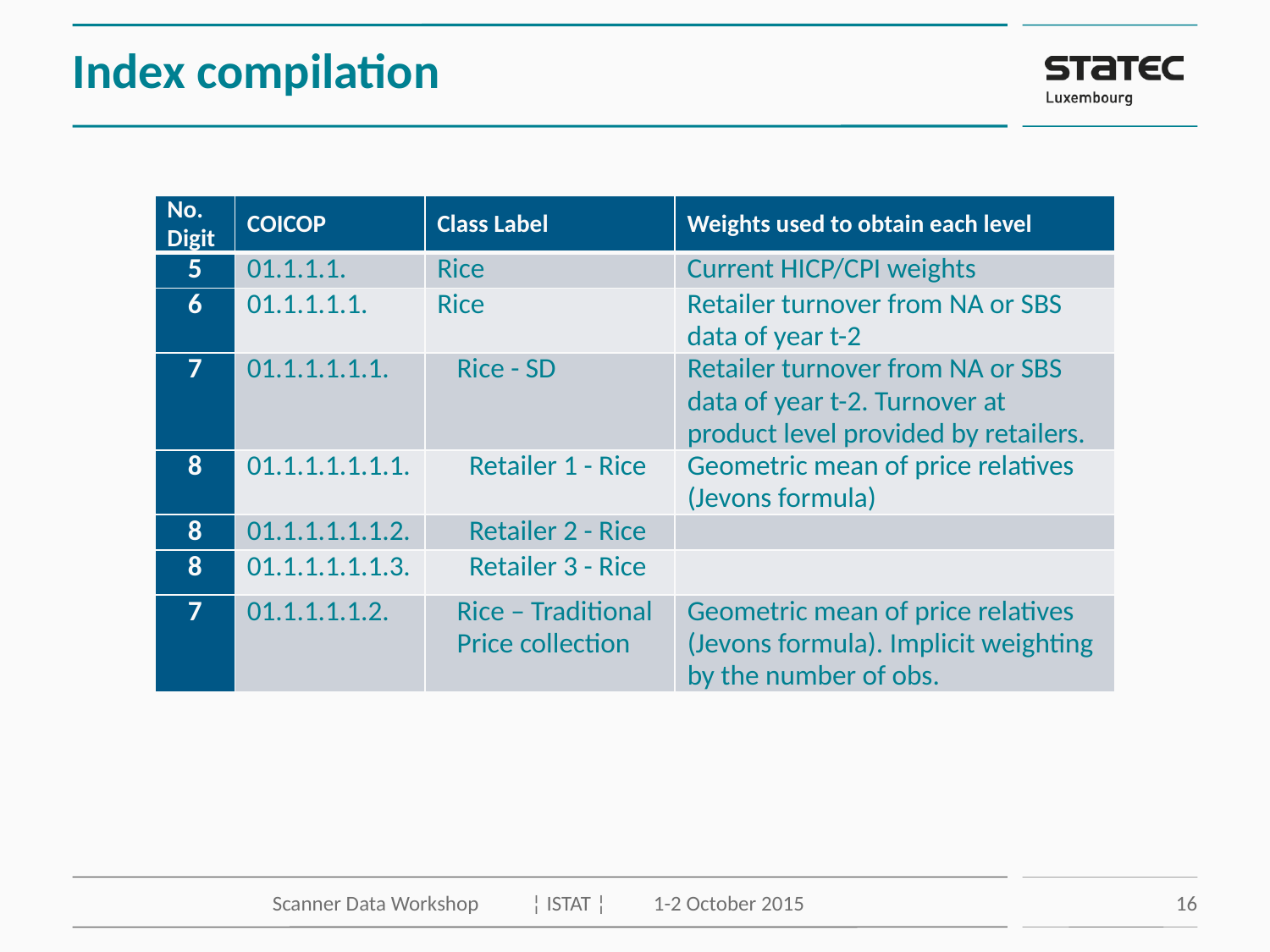

# Index compilation
| No. Digit | COICOP | Class Label | Weights used to obtain each level |
| --- | --- | --- | --- |
| 5 | 01.1.1.1. | Rice | Current HICP/CPI weights |
| 6 | 01.1.1.1.1. | Rice | Retailer turnover from NA or SBS data of year t-2 |
| 7 | 01.1.1.1.1.1. | Rice - SD | Retailer turnover from NA or SBS data of year t-2. Turnover at product level provided by retailers. |
| 8 | 01.1.1.1.1.1.1. | Retailer 1 - Rice | Geometric mean of price relatives (Jevons formula) |
| 8 | 01.1.1.1.1.1.2. | Retailer 2 - Rice |  |
| 8 | 01.1.1.1.1.1.3. | Retailer 3 - Rice |  |
| 7 | 01.1.1.1.1.2. | Rice – Traditional Price collection | Geometric mean of price relatives (Jevons formula). Implicit weighting by the number of obs. |
Scanner Data Workshop  	 ¦ ISTAT ¦  	1-2 October 2015
16